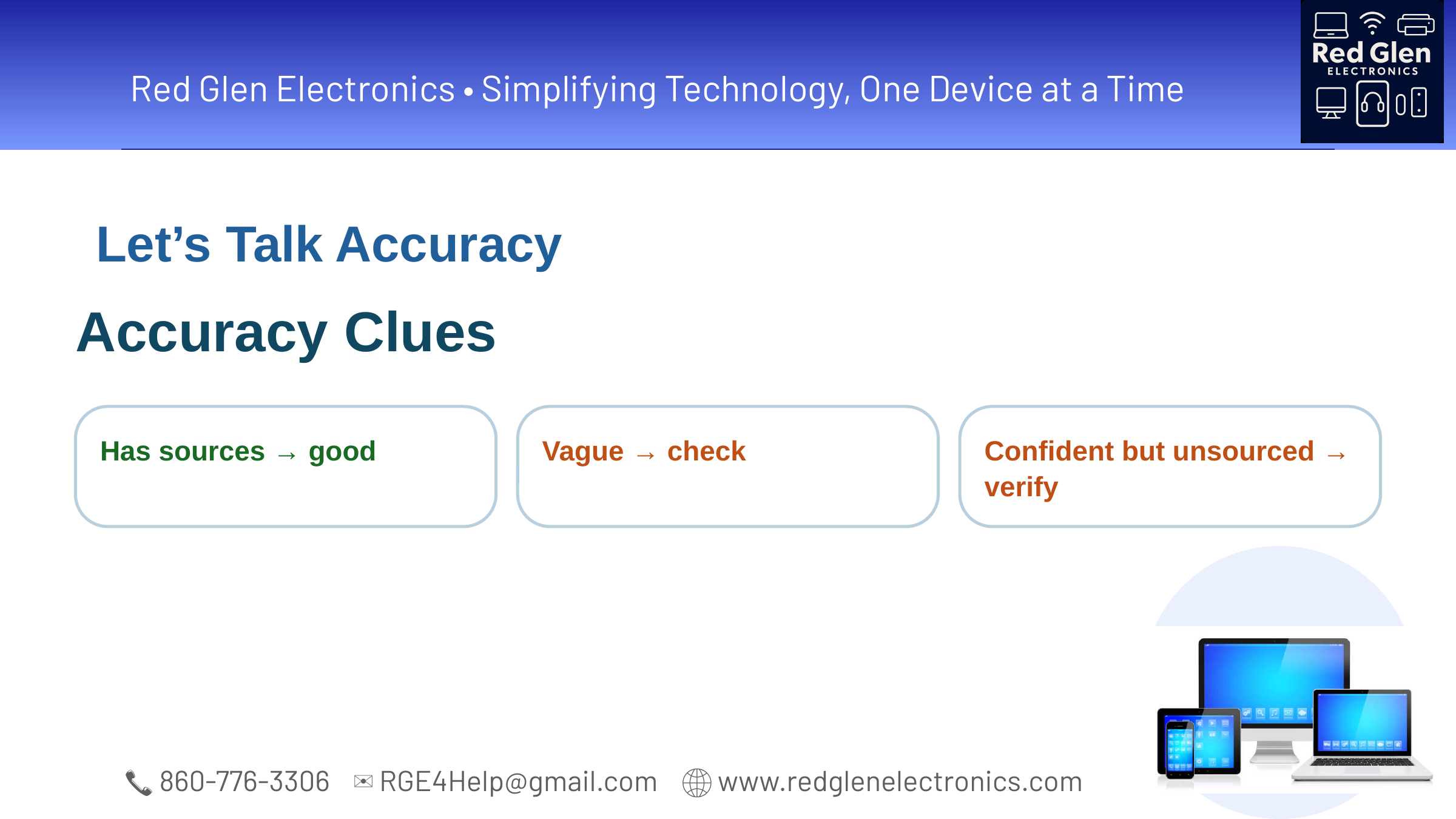

Let’s Talk Accuracy
Accuracy Clues

Has sources → good
Vague → check
Confident but unsourced → verify